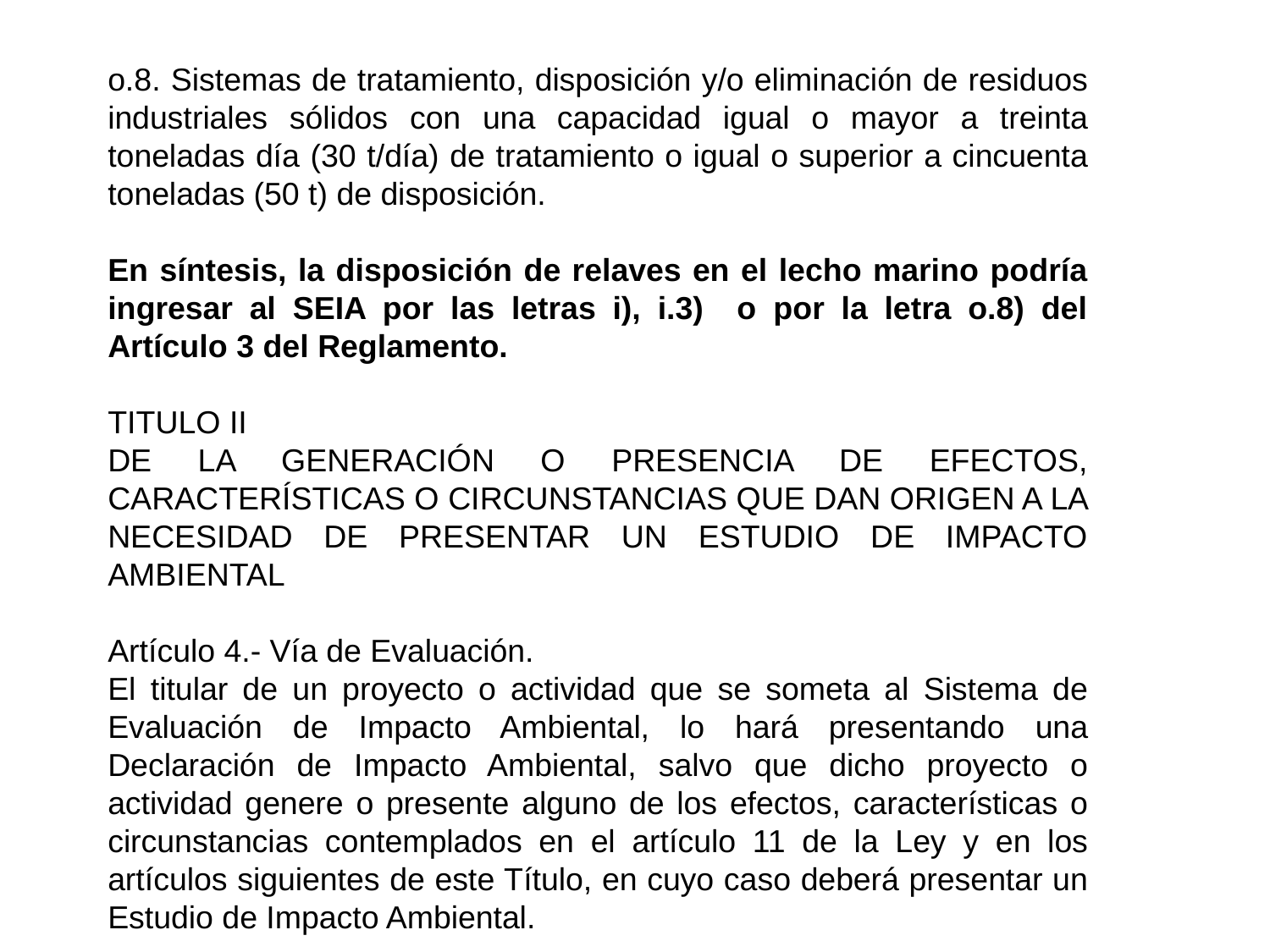

o.8. Sistemas de tratamiento, disposición y/o eliminación de residuos industriales sólidos con una capacidad igual o mayor a treinta toneladas día (30 t/día) de tratamiento o igual o superior a cincuenta toneladas (50 t) de disposición.

En síntesis, la disposición de relaves en el lecho marino podría ingresar al SEIA por las letras i), i.3)  o por la letra o.8) del Artículo 3 del Reglamento.

TITULO II
DE LA GENERACIÓN O PRESENCIA DE EFECTOS, CARACTERÍSTICAS O CIRCUNSTANCIAS QUE DAN ORIGEN A LA NECESIDAD DE PRESENTAR UN ESTUDIO DE IMPACTO AMBIENTAL

Artículo 4.- Vía de Evaluación.
El titular de un proyecto o actividad que se someta al Sistema de Evaluación de Impacto Ambiental, lo hará presentando una Declaración de Impacto Ambiental, salvo que dicho proyecto o actividad genere o presente alguno de los efectos, características o circunstancias contemplados en el artículo 11 de la Ley y en los artículos siguientes de este Título, en cuyo caso deberá presentar un Estudio de Impacto Ambiental.